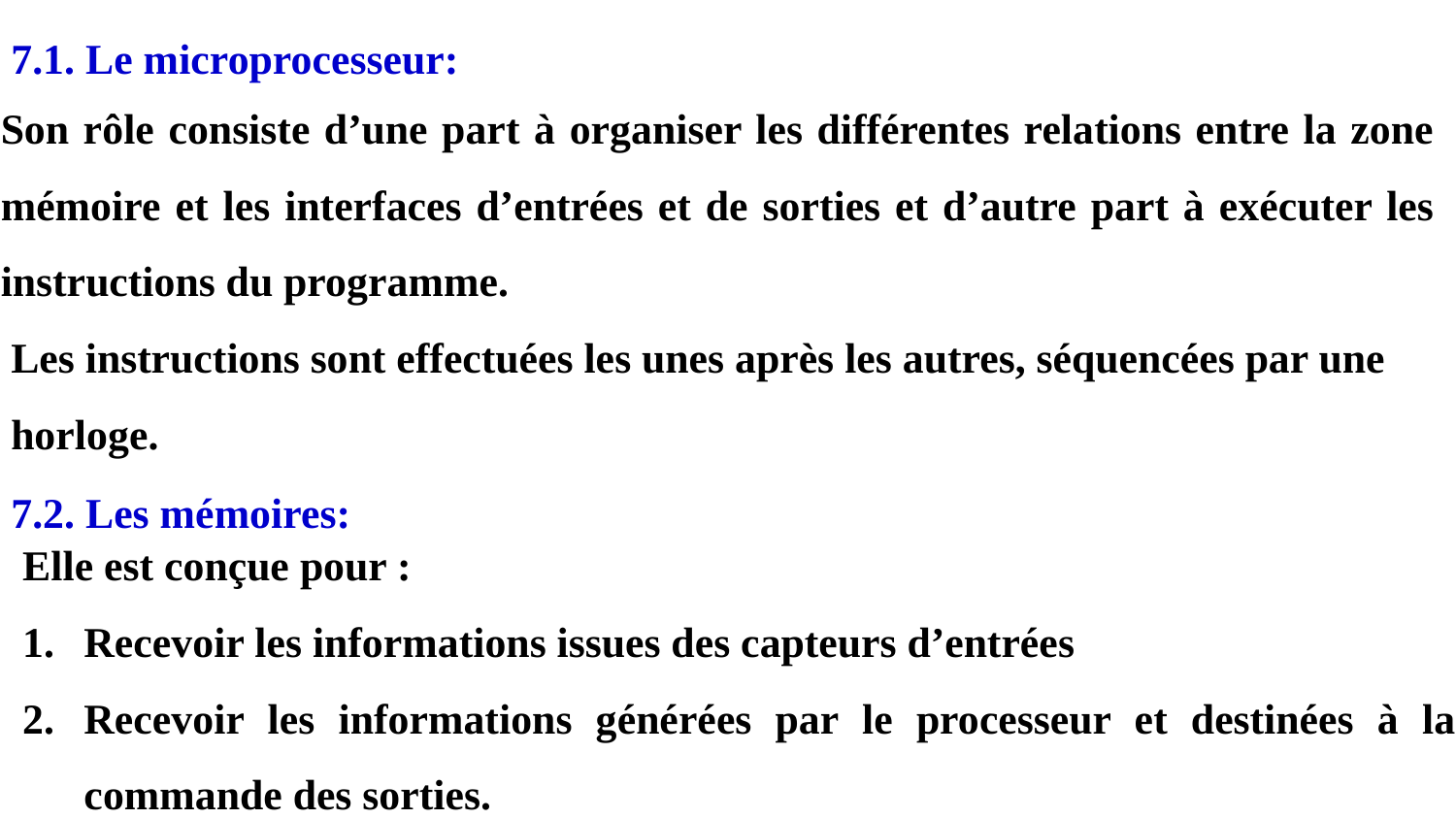

7.1. Le microprocesseur:
Son rôle consiste d’une part à organiser les différentes relations entre la zone mémoire et les interfaces d’entrées et de sorties et d’autre part à exécuter les instructions du programme.
Les instructions sont effectuées les unes après les autres, séquencées par une horloge.
7.2. Les mémoires:
Elle est conçue pour :
Recevoir les informations issues des capteurs d’entrées
Recevoir les informations générées par le processeur et destinées à la commande des sorties.